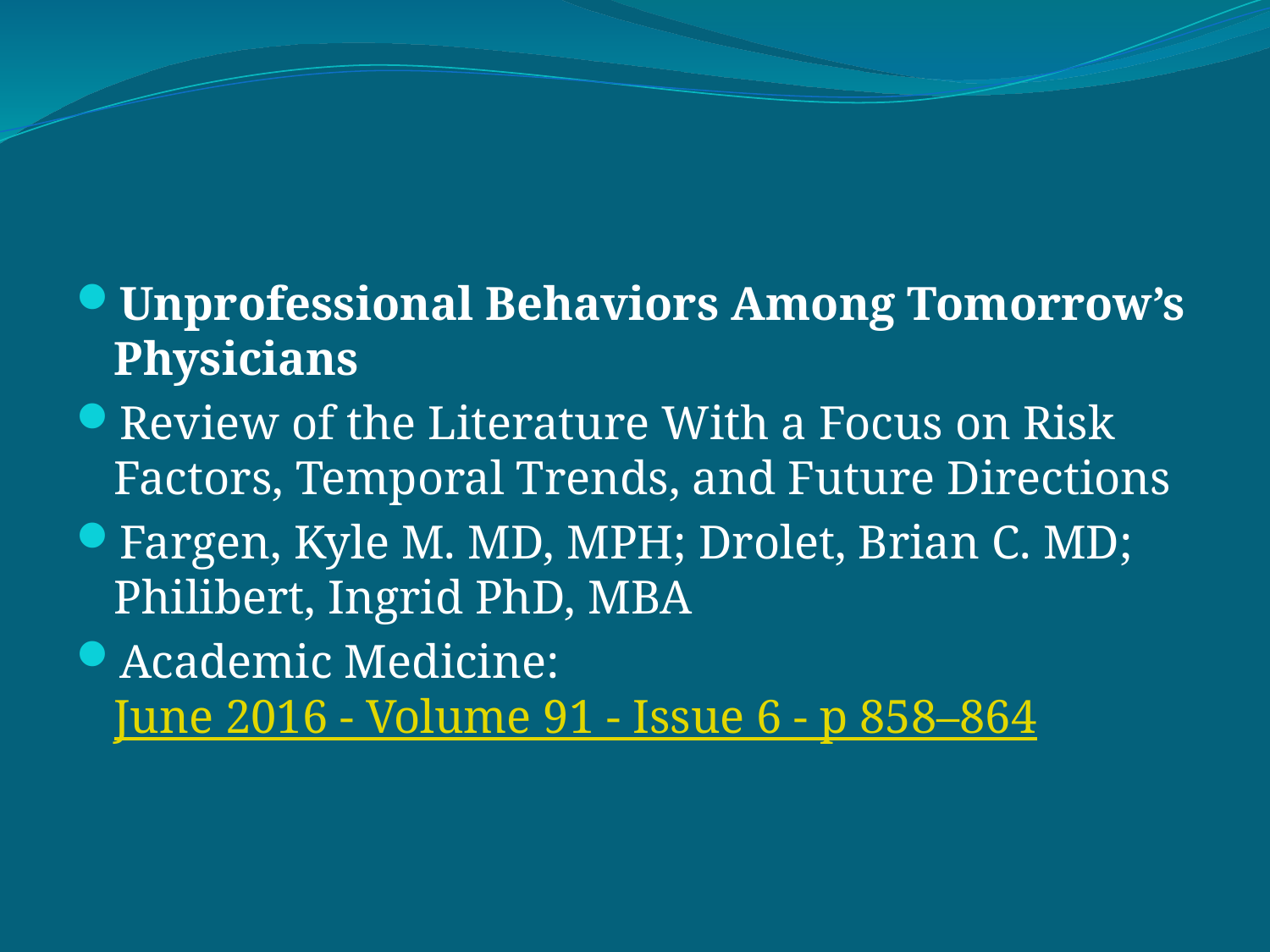

#
Unprofessional Behaviors Among Tomorrow’s Physicians
Review of the Literature With a Focus on Risk Factors, Temporal Trends, and Future Directions
Fargen, Kyle M. MD, MPH; Drolet, Brian C. MD; Philibert, Ingrid PhD, MBA
Academic Medicine: June 2016 - Volume 91 - Issue 6 - p 858–864